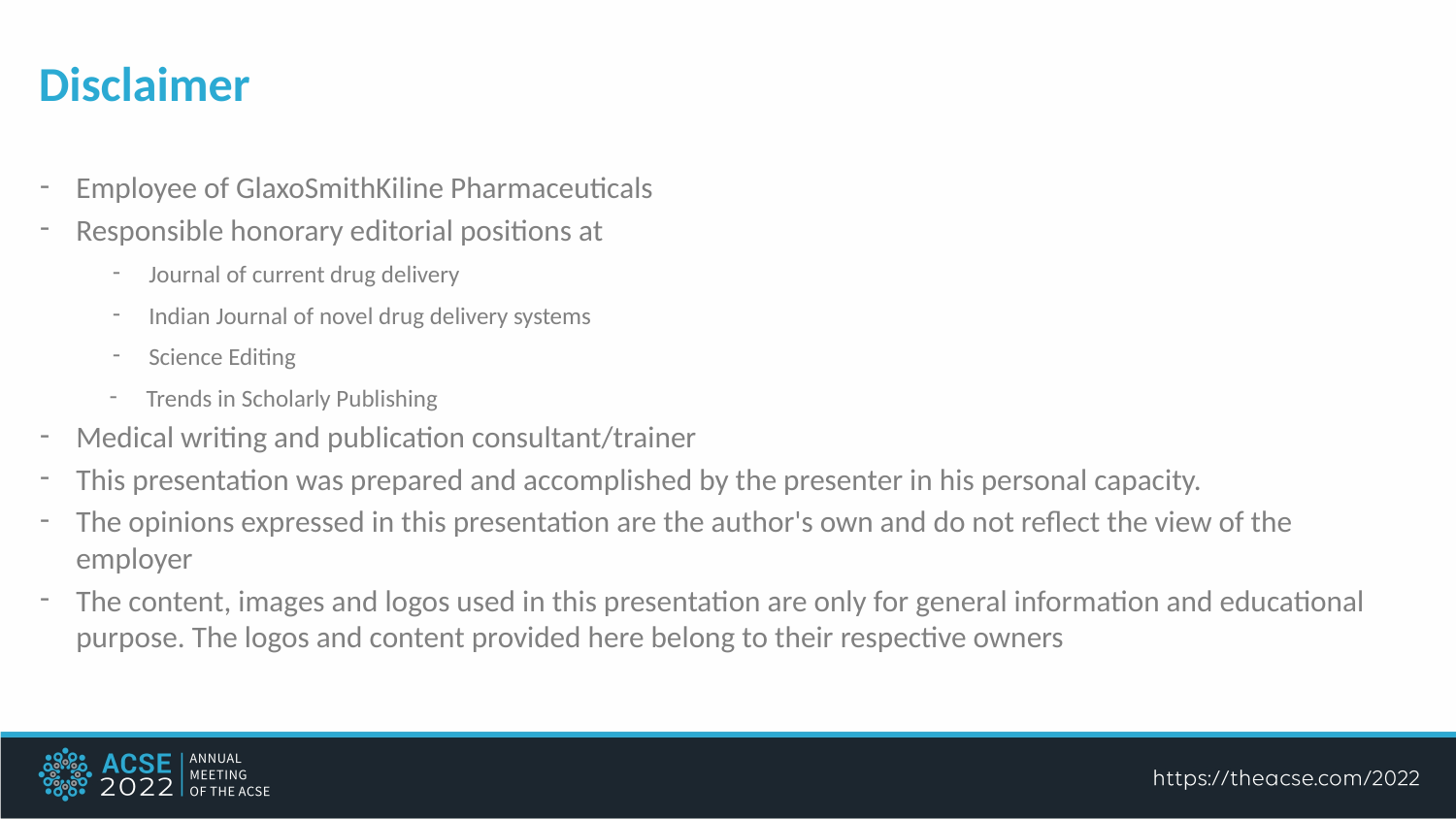

Disclaimer
Employee of GlaxoSmithKiline Pharmaceuticals
Responsible honorary editorial positions at
Journal of current drug delivery
Indian Journal of novel drug delivery systems
Science Editing
Trends in Scholarly Publishing
Medical writing and publication consultant/trainer
This presentation was prepared and accomplished by the presenter in his personal capacity.
The opinions expressed in this presentation are the author's own and do not reflect the view of the employer
The content, images and logos used in this presentation are only for general information and educational purpose. The logos and content provided here belong to their respective owners